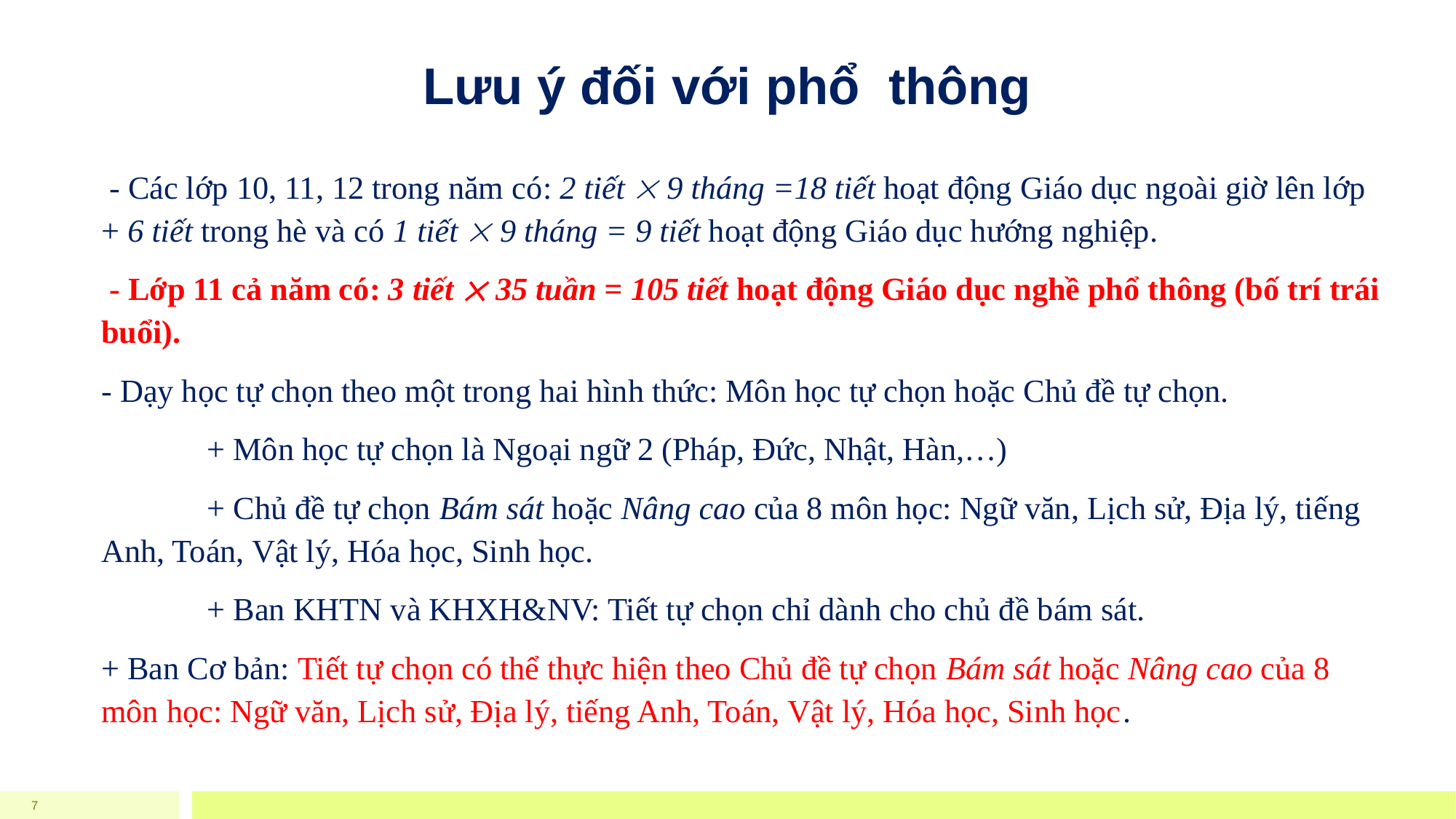

# Lưu ý đối với phổ  thông
 - Các lớp 10, 11, 12 trong năm có: 2 tiết × 9 tháng =18 tiết hoạt động Giáo dục ngoài giờ lên lớp + 6 tiết trong hè và có 1 tiết × 9 tháng = 9 tiết hoạt động Giáo dục hướng nghiệp.
 - Lớp 11 cả năm có: 3 tiết × 35 tuần = 105 tiết hoạt động Giáo dục nghề phổ thông (bố trí trái buổi).
- Dạy học tự chọn theo một trong hai hình thức: Môn học tự chọn hoặc Chủ đề tự chọn.
	+ Môn học tự chọn là Ngoại ngữ 2 (Pháp, Đức, Nhật, Hàn,…)
	+ Chủ đề tự chọn Bám sát hoặc Nâng cao của 8 môn học: Ngữ văn, Lịch sử, Địa lý, tiếng Anh, Toán, Vật lý, Hóa học, Sinh học.
	+ Ban KHTN và KHXH&NV: Tiết tự chọn chỉ dành cho chủ đề bám sát.
+ Ban Cơ bản: Tiết tự chọn có thể thực hiện theo Chủ đề tự chọn Bám sát hoặc Nâng cao của 8 môn học: Ngữ văn, Lịch sử, Địa lý, tiếng Anh, Toán, Vật lý, Hóa học, Sinh học.
7